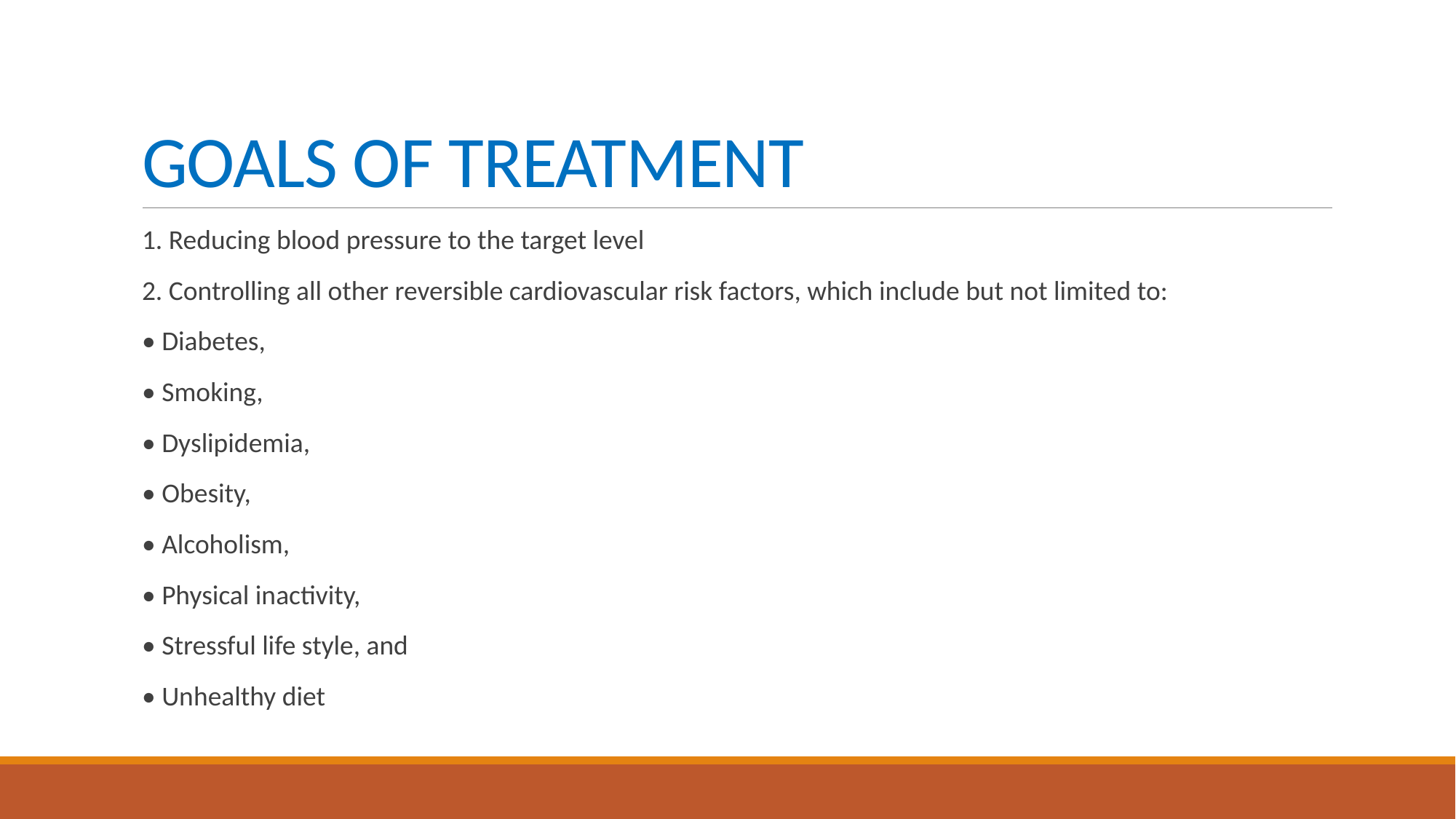

# GOALS OF TREATMENT
1. Reducing blood pressure to the target level
2. Controlling all other reversible cardiovascular risk factors, which include but not limited to:
• Diabetes,
• Smoking,
• Dyslipidemia,
• Obesity,
• Alcoholism,
• Physical inactivity,
• Stressful life style, and
• Unhealthy diet